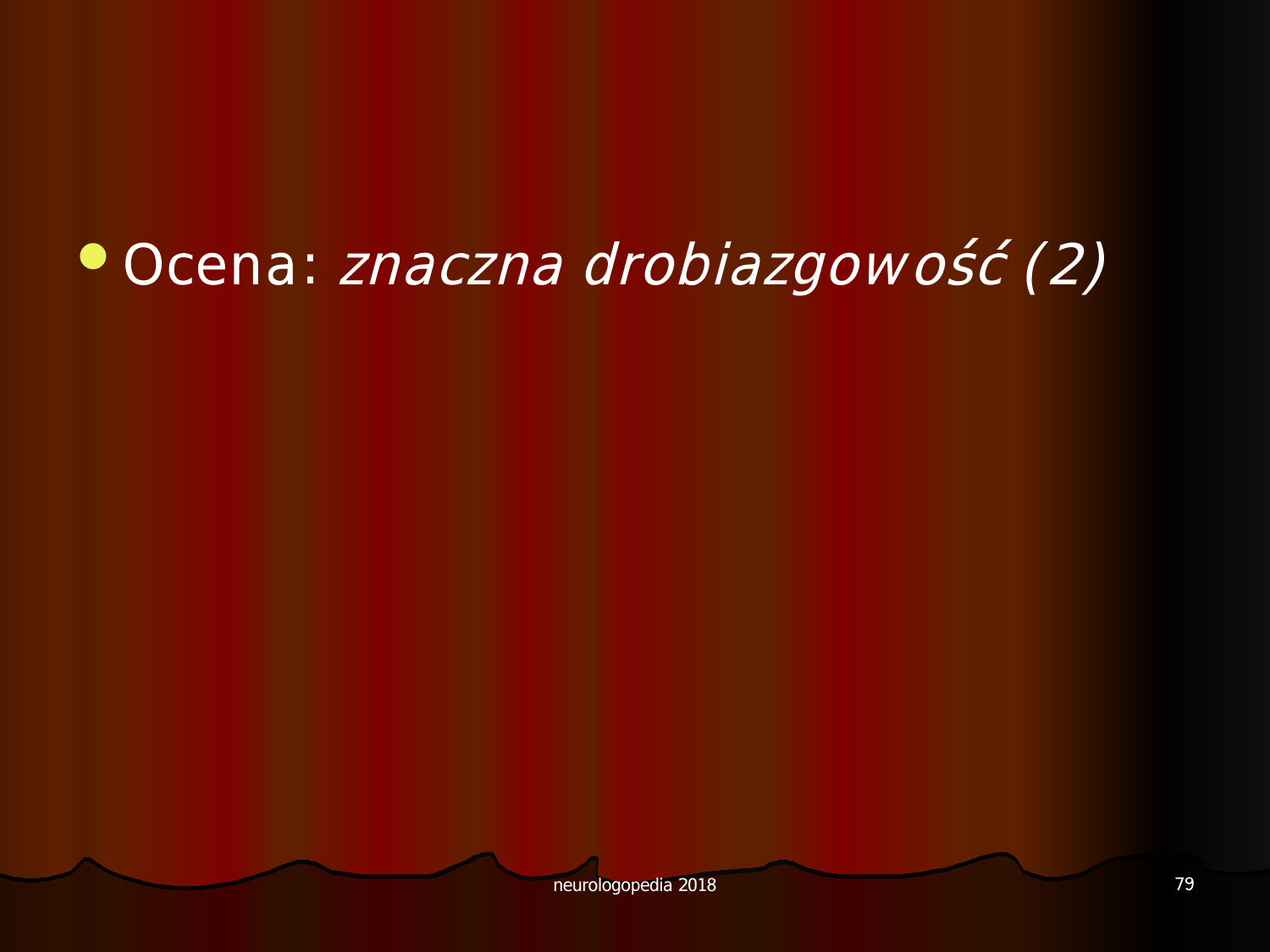

#
Ocena: znaczna drobiazgowość (2)
79
neurologopedia 2018